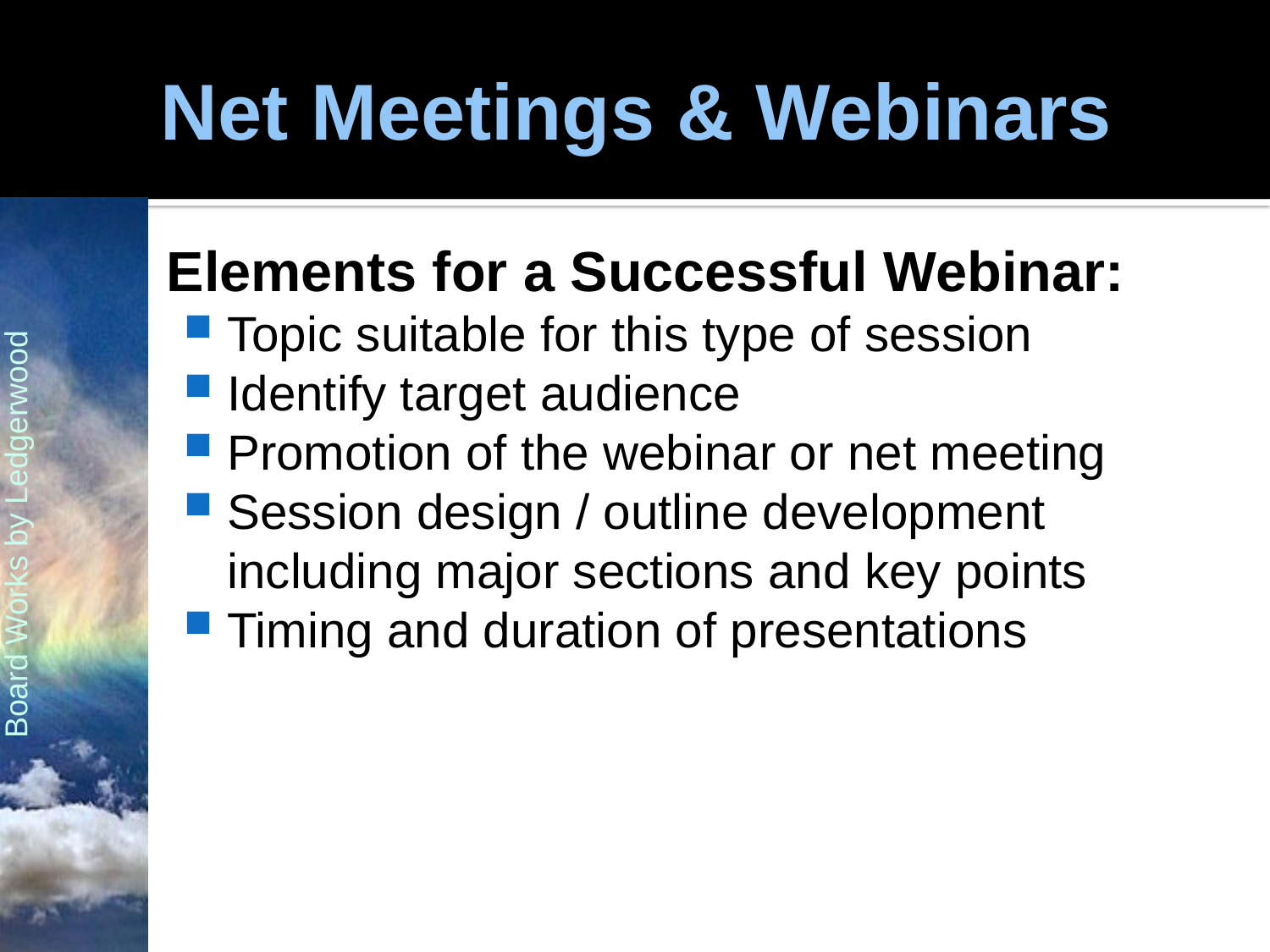

# Net Meetings & Webinars
Elements for a Successful Webinar:
Topic suitable for this type of session
Identify target audience
Promotion of the webinar or net meeting
Session design / outline development including major sections and key points
Timing and duration of presentations